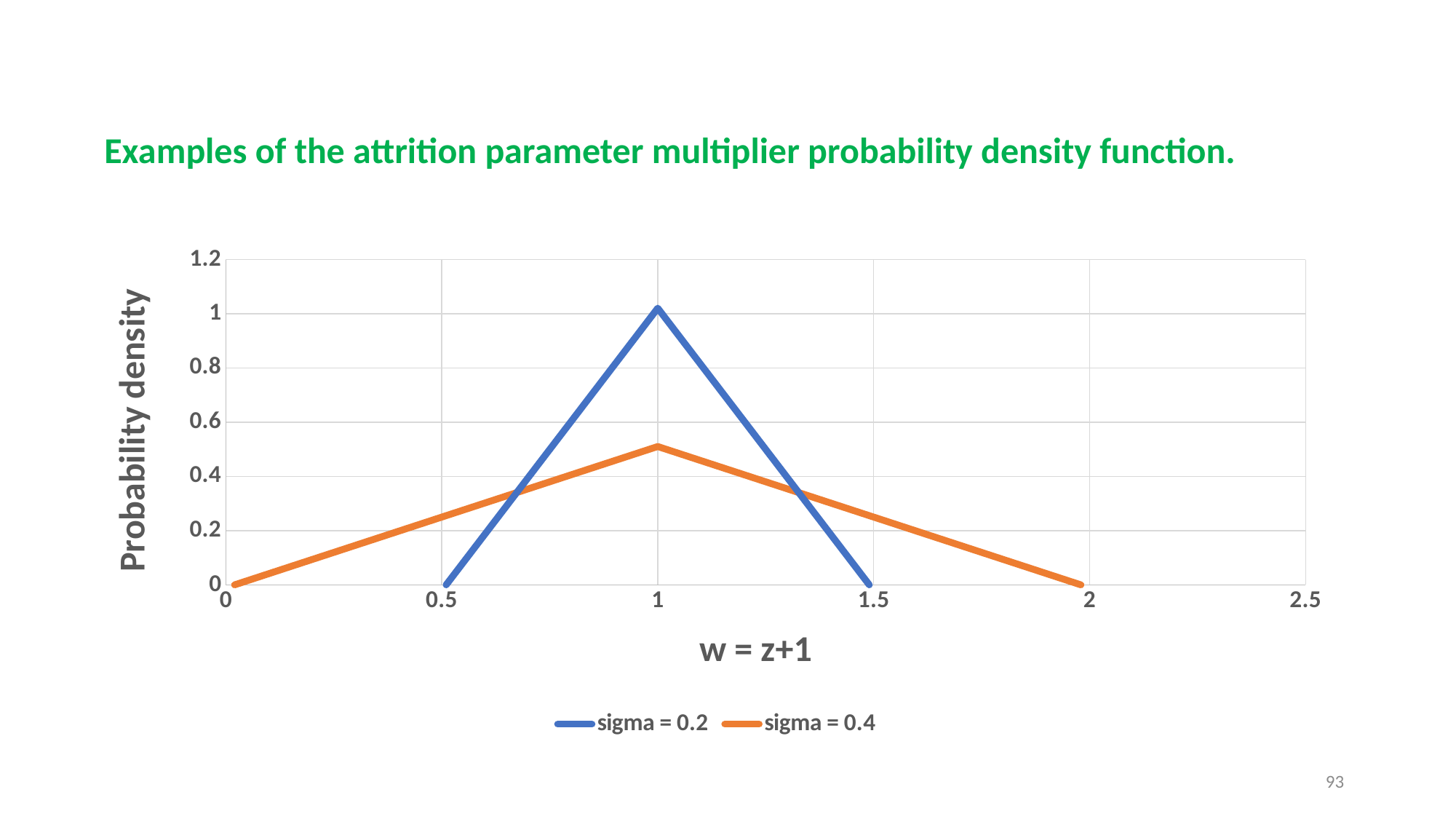

Examples of the attrition parameter multiplier probability density function.

### Chart

| Category | sigma = 0.2 | sigma = 0.4 |
|---|---|---|
93